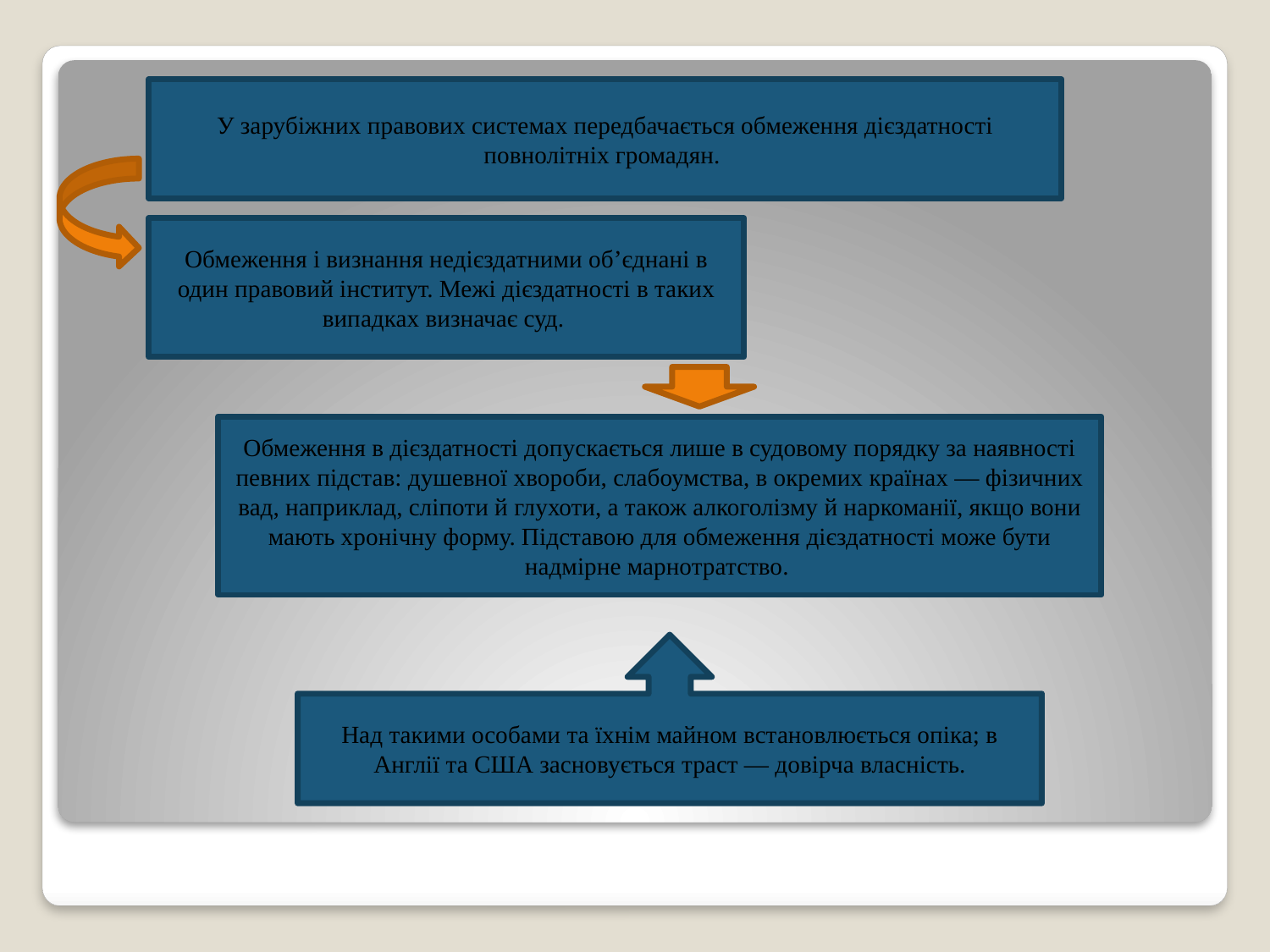

У зарубіжних правових системах передбачається обмеження дієздатності повнолітніх громадян.

Обмеження і визнання недієздатними об’єднані в один правовий інститут. Межі дієздатності в таких випадках визначає суд.

Обмеження в дієздатності допускається лише в судовому порядку за наявності певних підстав: душевної хвороби, слабоумства, в окремих країнах — фізичних вад, наприклад, сліпоти й глухоти, а також алкоголізму й наркоманії, якщо вони мають хронічну форму. Підставою для обмеження дієздатності може бути надмірне марнотратство.
Над такими особами та їхнім майном встановлюється опіка; в Англії та США засновується траст — довірча власність.